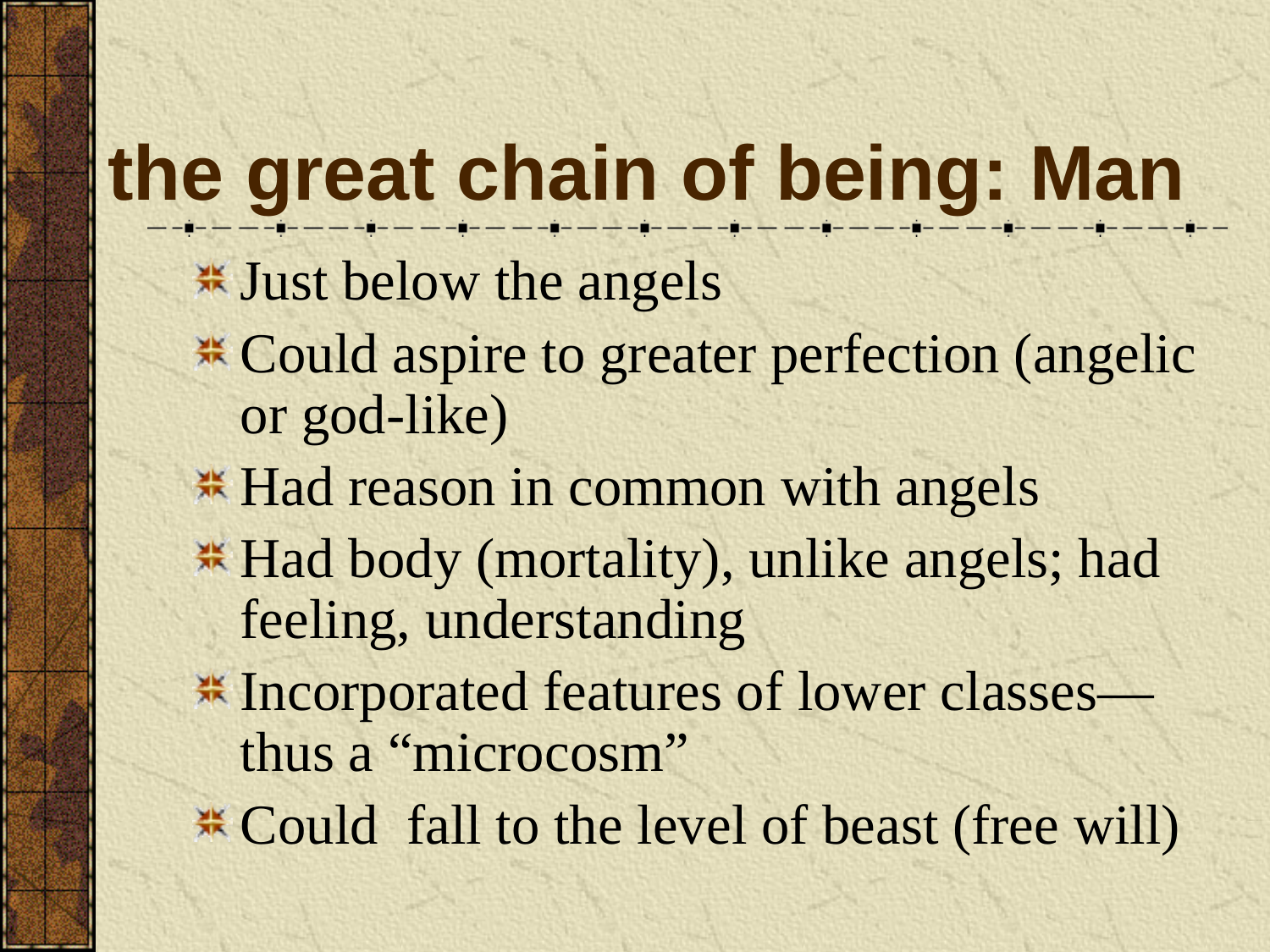

# the great chain of being: Man
Just below the angels
Could aspire to greater perfection (angelic or god-like)
Had reason in common with angels
Had body (mortality), unlike angels; had feeling, understanding
Incorporated features of lower classes—thus a “microcosm”
Could  fall to the level of beast (free will)